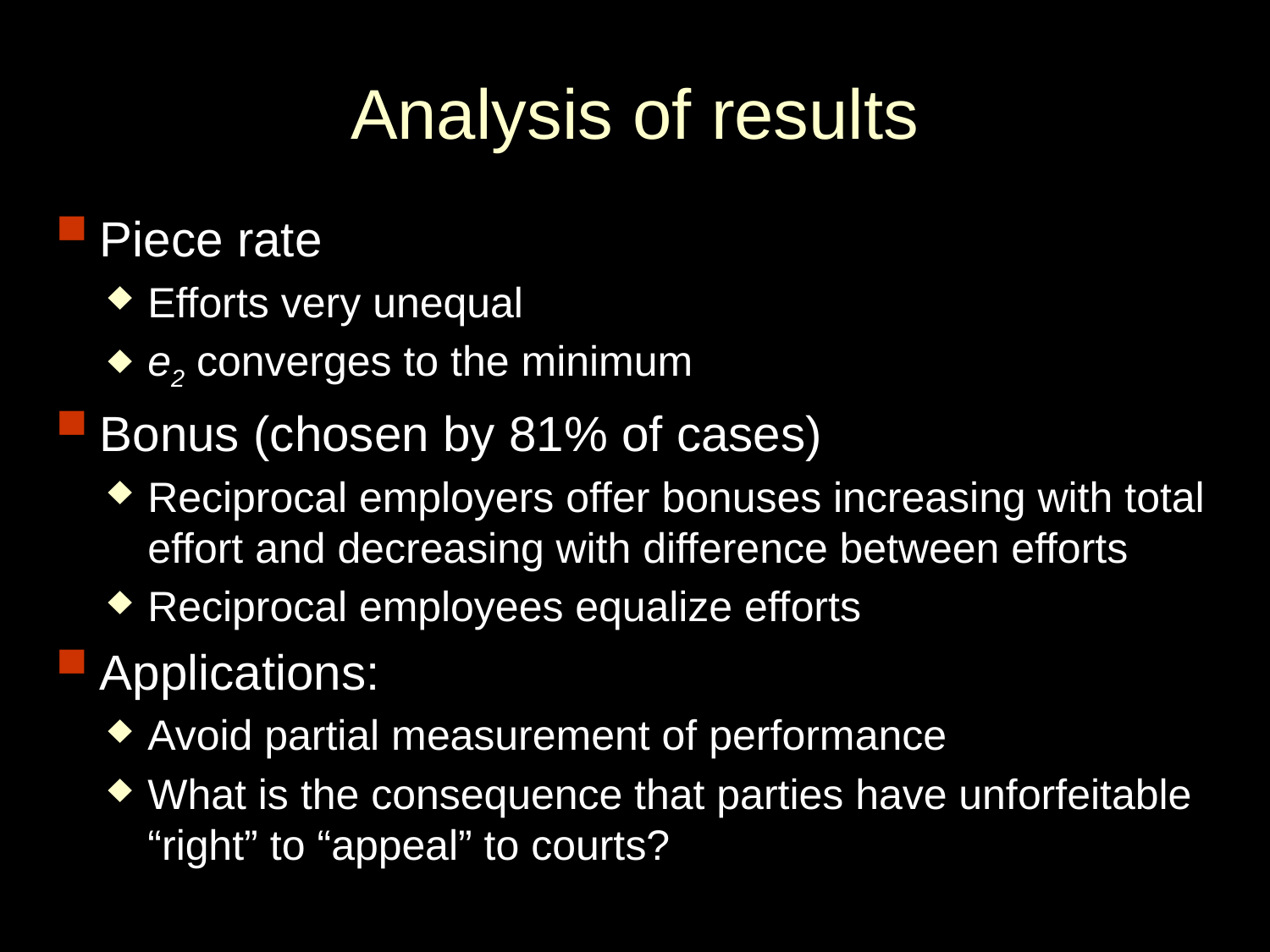

# Analysis of results
Piece rate
Efforts very unequal
e2 converges to the minimum
Bonus (chosen by 81% of cases)
Reciprocal employers offer bonuses increasing with total effort and decreasing with difference between efforts
Reciprocal employees equalize efforts
Applications:
Avoid partial measurement of performance
What is the consequence that parties have unforfeitable “right” to “appeal” to courts?